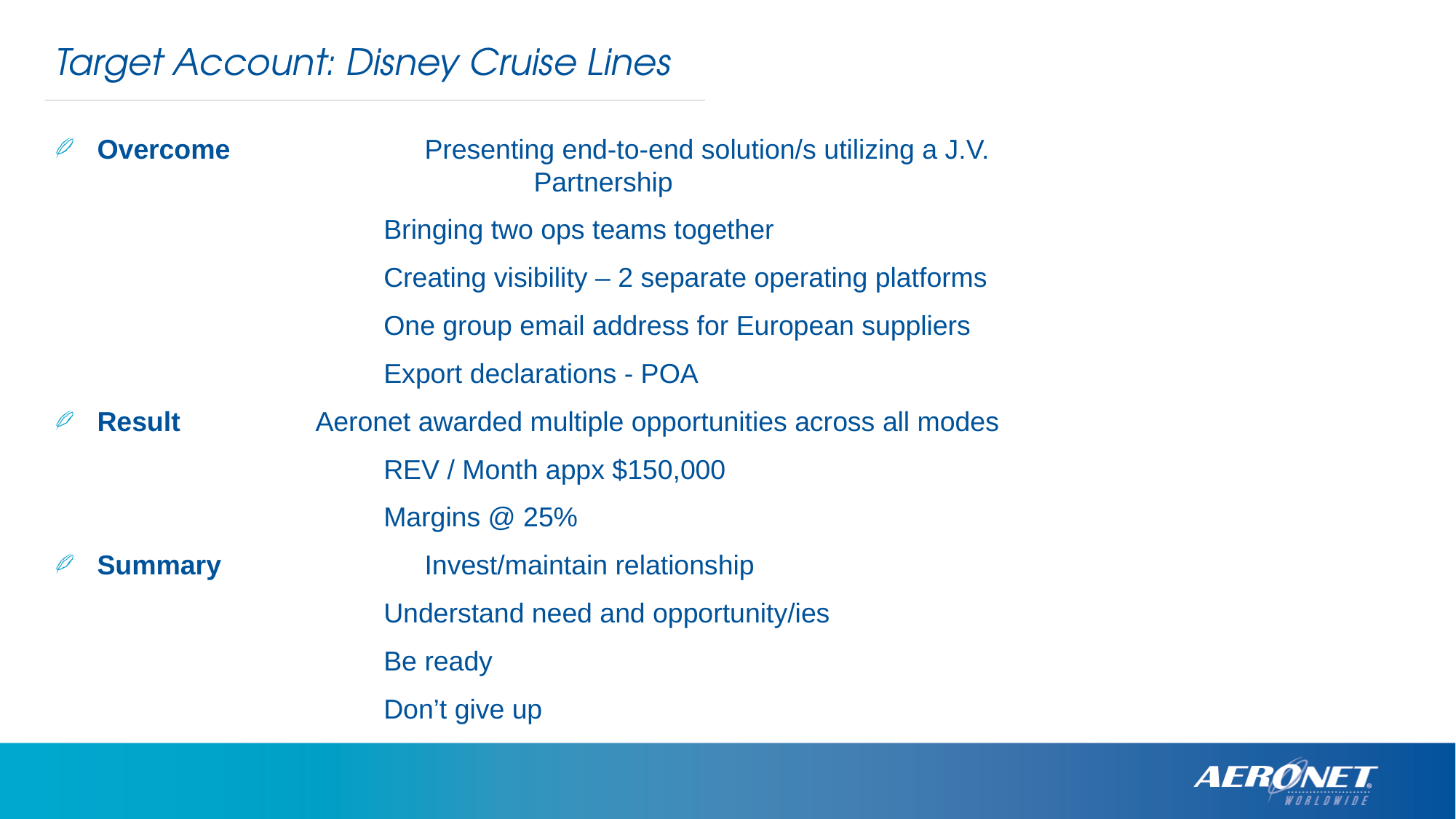

Target Account: Disney Cruise Lines
Overcome 		Presenting end-to-end solution/s utilizing a J.V.					Partnership
Bringing two ops teams together
Creating visibility – 2 separate operating platforms
One group email address for European suppliers
Export declarations - POA
Result 		Aeronet awarded multiple opportunities across all modes
	REV / Month appx $150,000
		Margins @ 25%
Summary	 	Invest/maintain relationship
Understand need and opportunity/ies
Be ready
Don’t give up